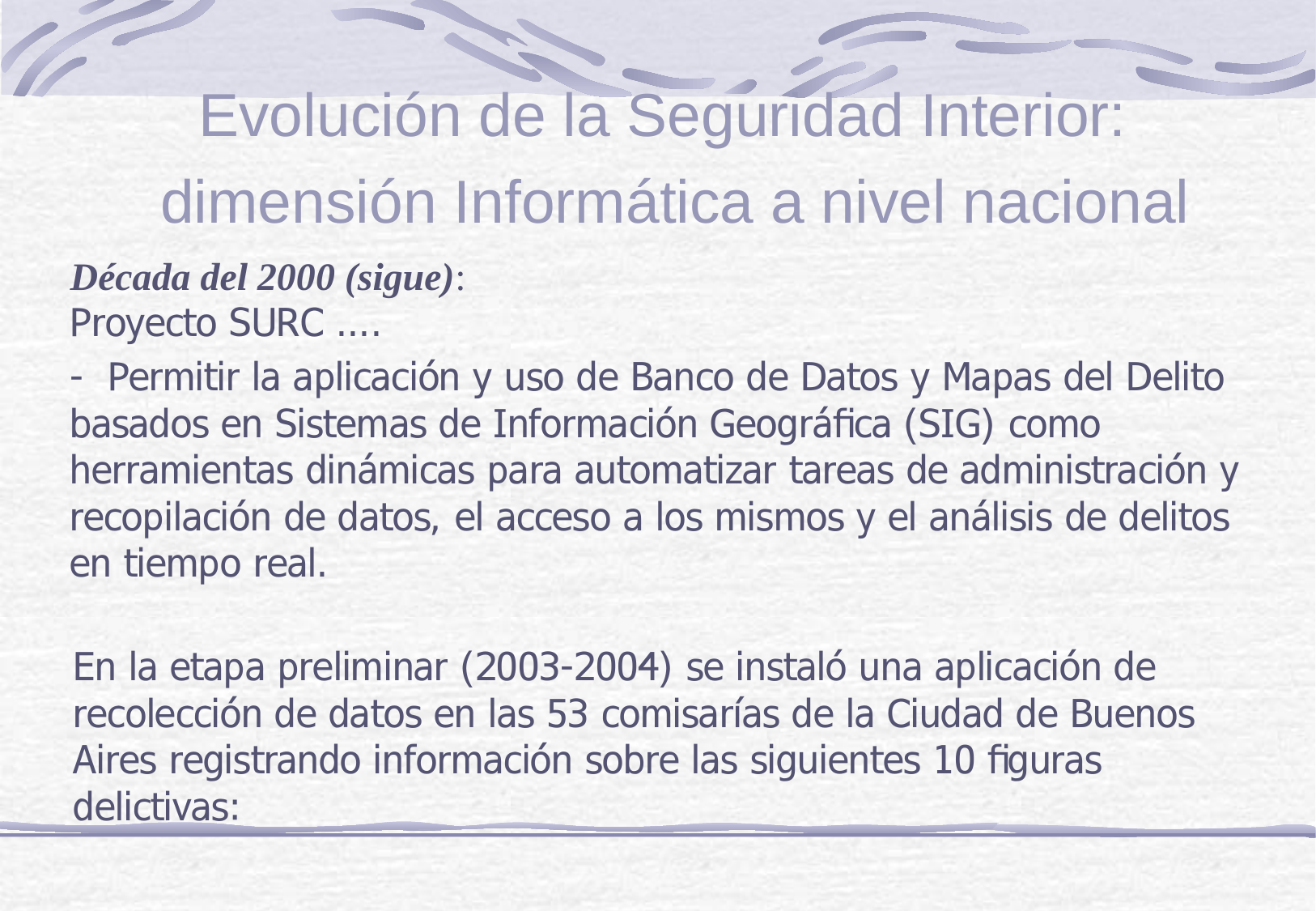

Evolución de la Seguridad Interior: dimensión Informática a nivel nacional
Década del 2000 (sigue):
Proyecto SURC ....
-  Permitir la aplicación y uso de Banco de Datos y Mapas del Delito basados en Sistemas de Información Geográfica (SIG) como herramientas dinámicas para automatizar tareas de administración y recopilación de datos, el acceso a los mismos y el análisis de delitos en tiempo real.

En la etapa preliminar (2003-2004) se instaló una aplicación de recolección de datos en las 53 comisarías de la Ciudad de Buenos Aires registrando información sobre las siguientes 10 figuras delictivas: